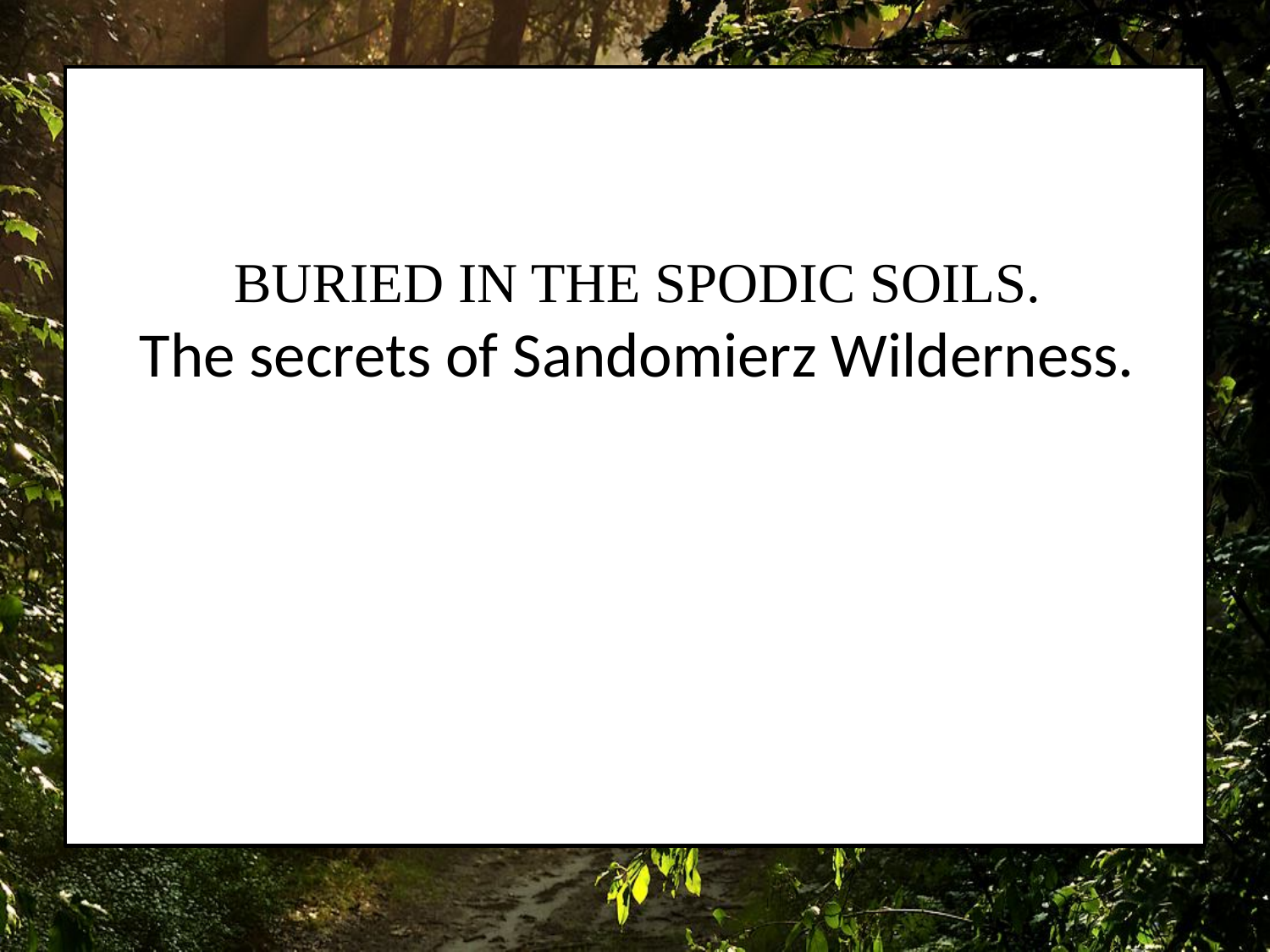

# Buried in the spodic soils. The secrets of Sandomierz Wilderness.